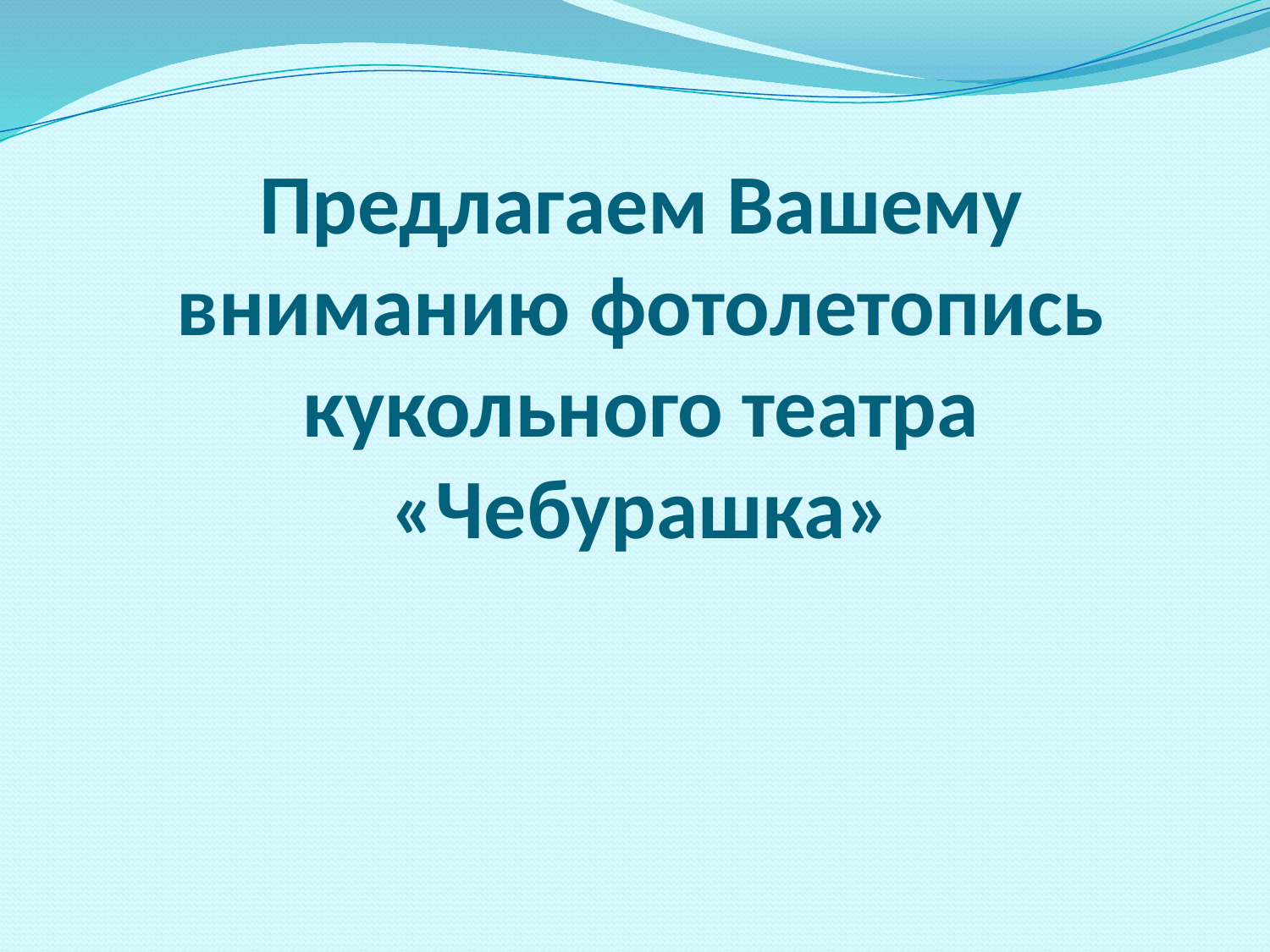

# Предлагаем Вашему вниманию фотолетопись кукольного театра «Чебурашка»